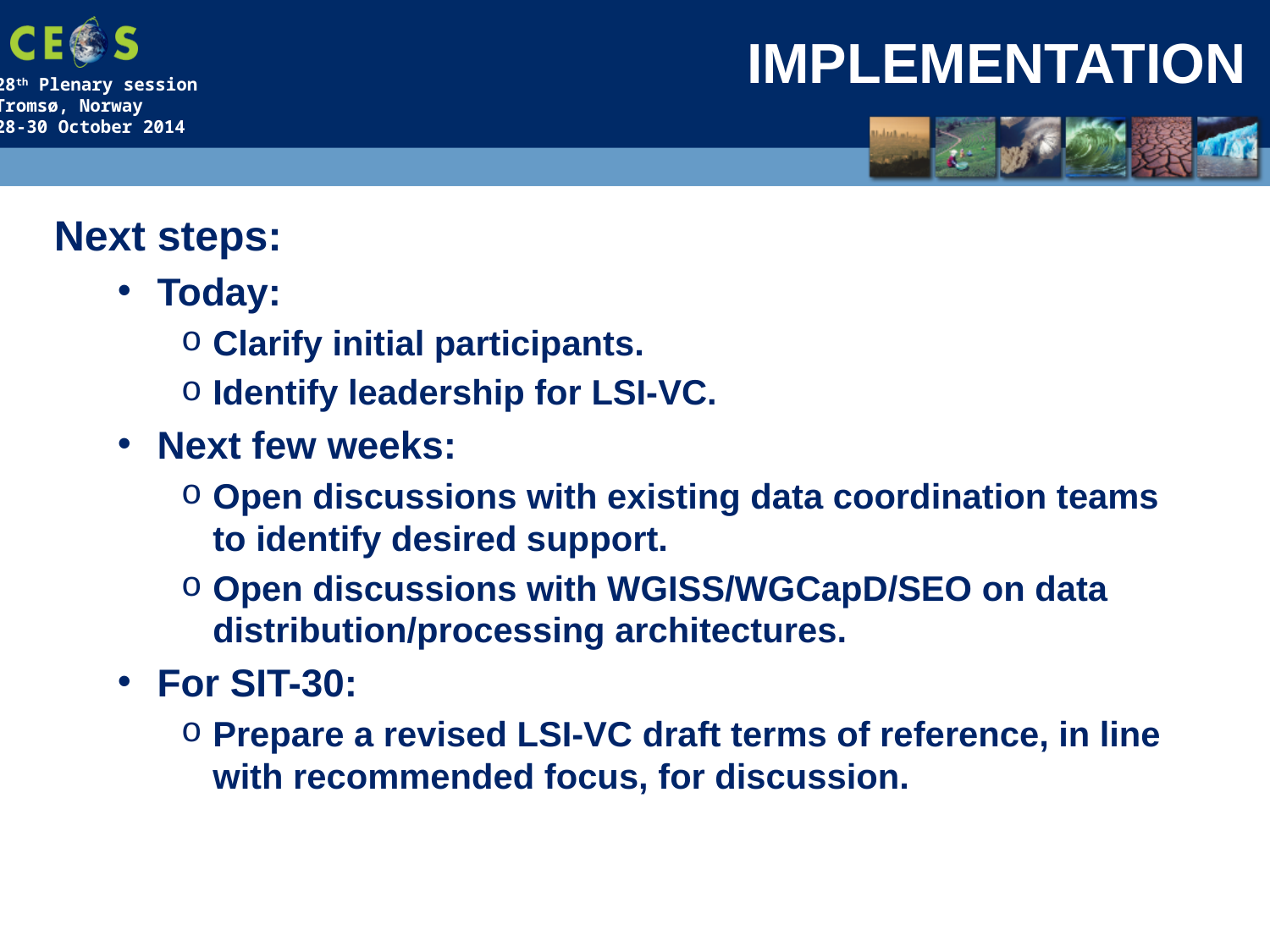

# IMPLEMENTATION
Next steps:
Today:
Clarify initial participants.
Identify leadership for LSI-VC.
Next few weeks:
Open discussions with existing data coordination teams to identify desired support.
Open discussions with WGISS/WGCapD/SEO on data distribution/processing architectures.
For SIT-30:
Prepare a revised LSI-VC draft terms of reference, in line with recommended focus, for discussion.